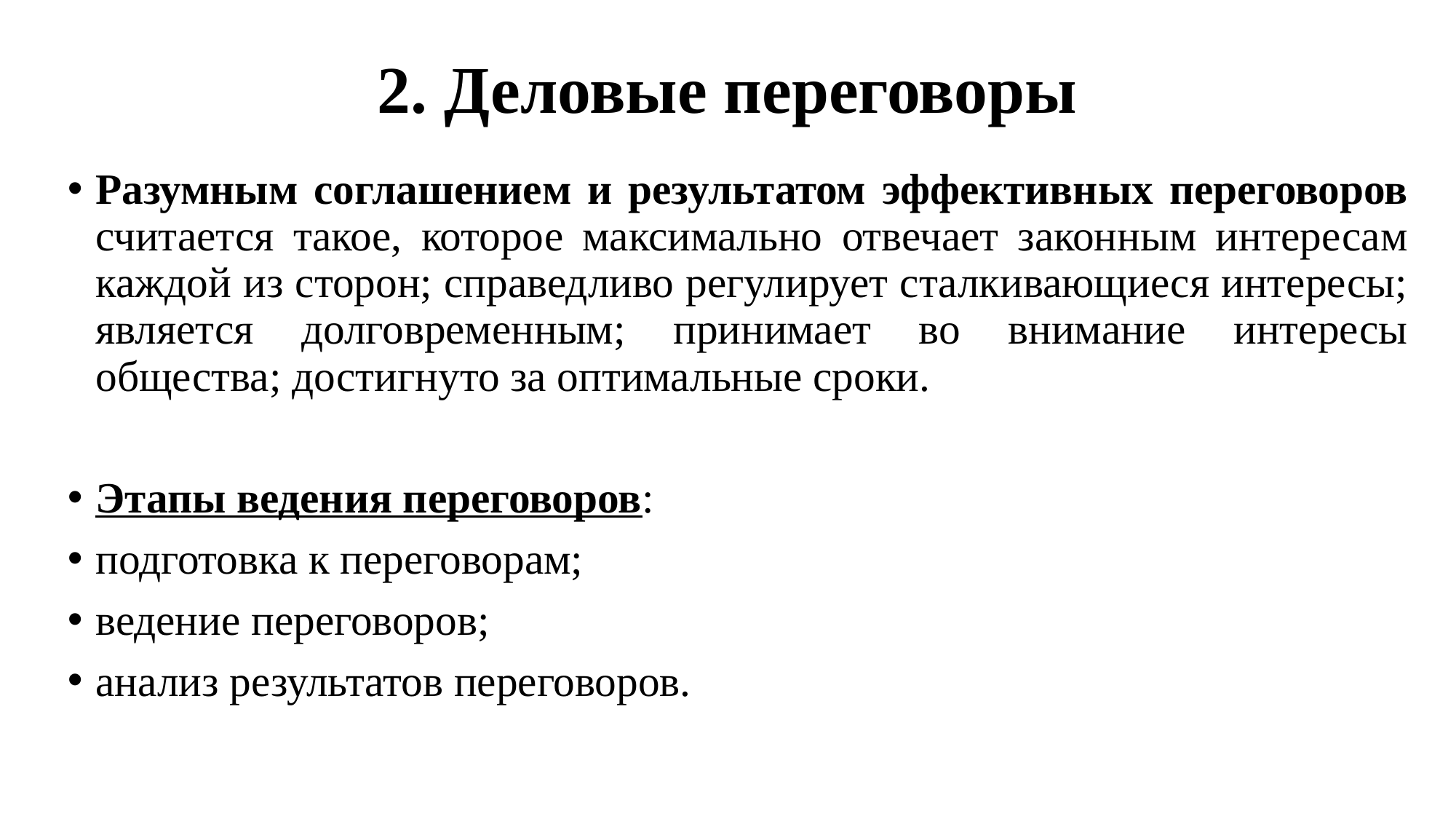

# 2. Деловые переговоры
Разумным соглашением и результатом эффективных переговоров считается такое, которое максимально отвечает законным интересам каждой из сторон; справедливо регулирует сталкивающиеся интересы; является долговременным; принимает во внимание интересы общества; достигнуто за оптимальные сроки.

Этапы ведения переговоров:
подготовка к переговорам;
ведение переговоров;
анализ результатов переговоров.